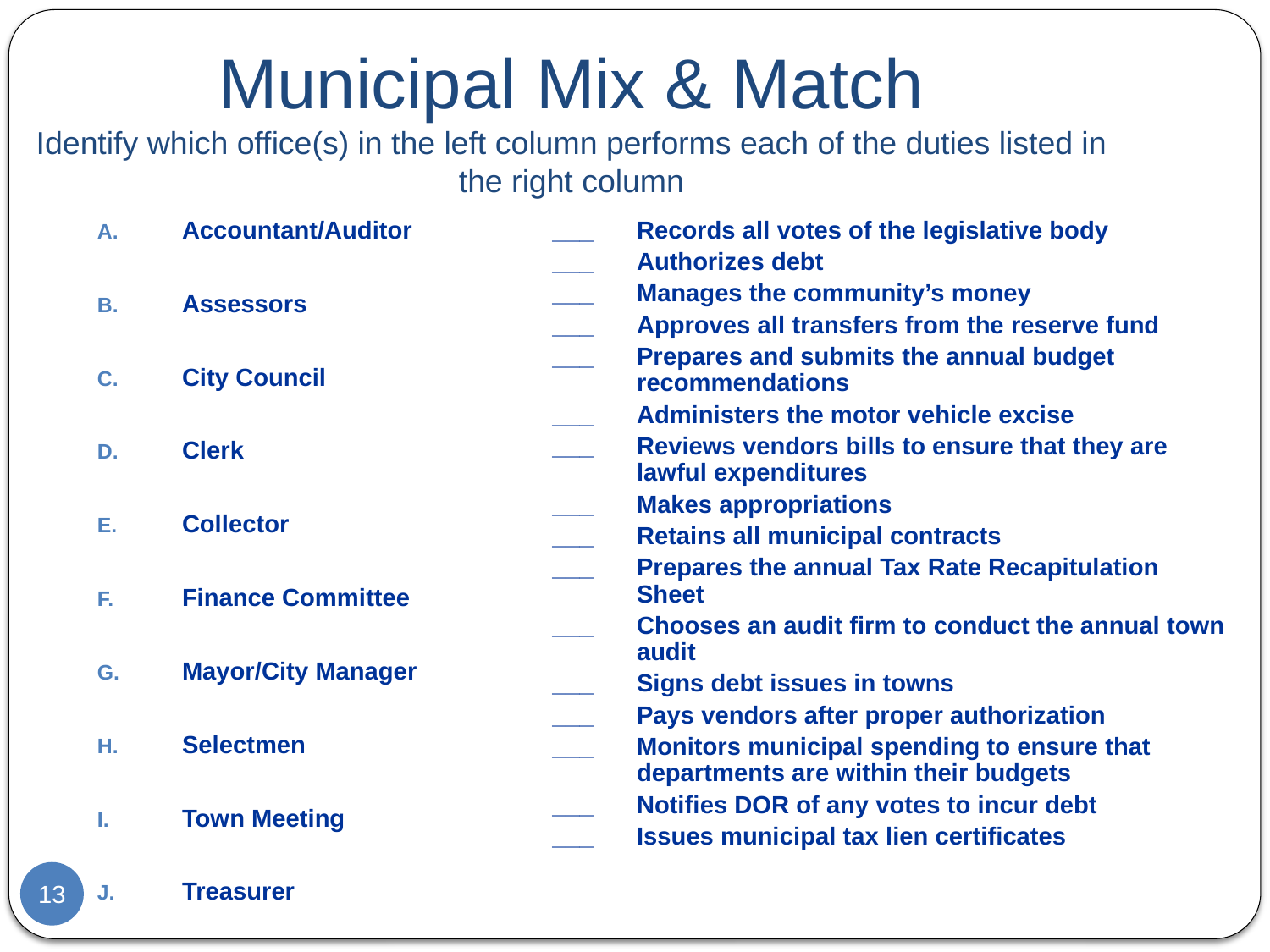

# Municipal Mix & Match Identify which office(s) in the left column performs each of the duties listed in the right column
Accountant/Auditor

Assessors

City Council

Clerk

Collector

Finance Committee

Mayor/City Manager

Selectmen

Town Meeting

Treasurer
___	Records all votes of the legislative body
___	Authorizes debt
___	Manages the community’s money
___	Approves all transfers from the reserve fund
___	Prepares and submits the annual budget recommendations
___	Administers the motor vehicle excise
___	Reviews vendors bills to ensure that they are lawful expenditures
___	Makes appropriations
___	Retains all municipal contracts
___	Prepares the annual Tax Rate Recapitulation Sheet
___	Chooses an audit firm to conduct the annual town audit
___	Signs debt issues in towns
___	Pays vendors after proper authorization
___	Monitors municipal spending to ensure that departments are within their budgets
___	Notifies DOR of any votes to incur debt
___	Issues municipal tax lien certificates
13